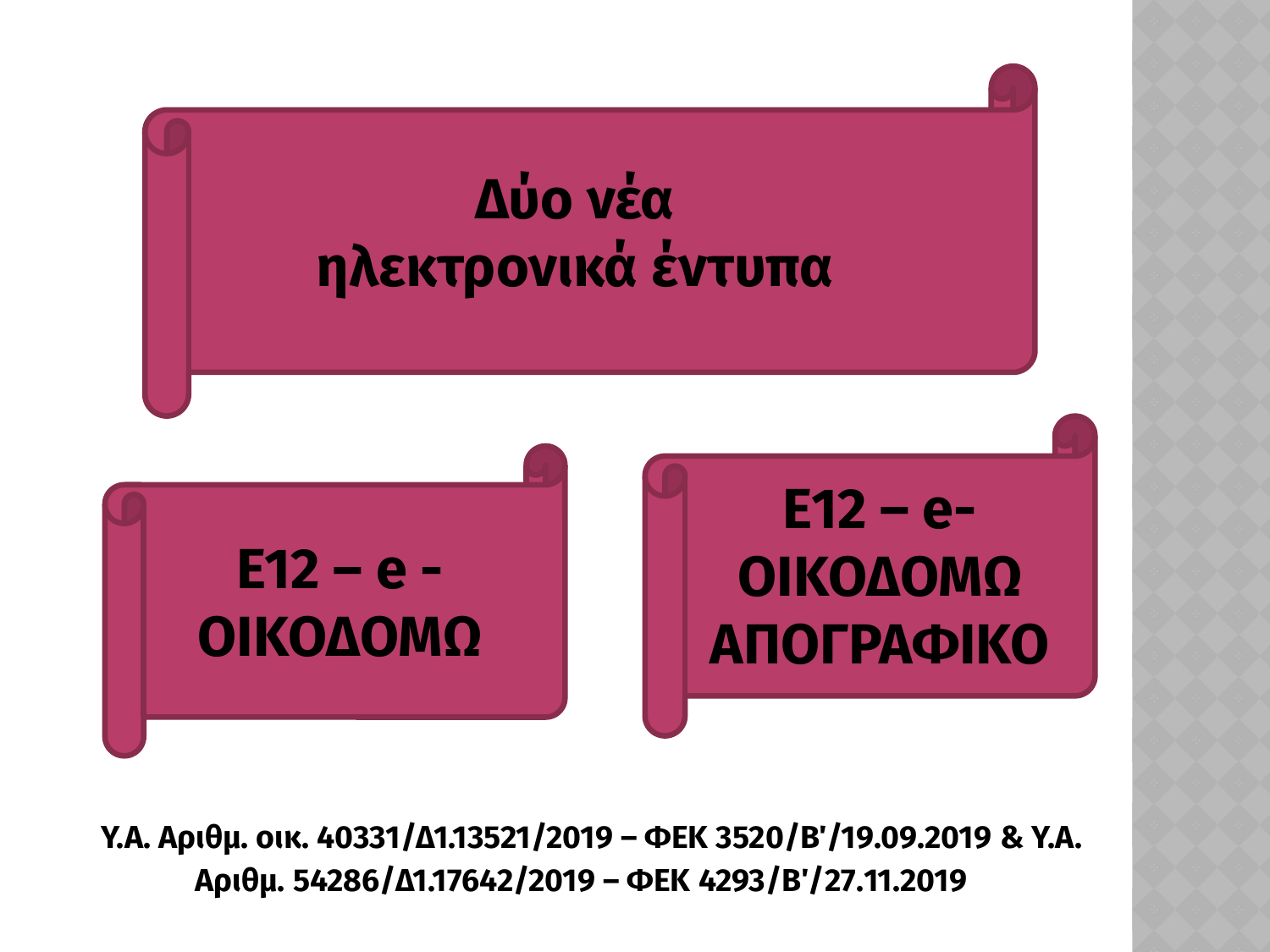

Δύο νέα
 ηλεκτρονικά έντυπα

Ε12 – e- ΟΙΚΟΔΟΜΩ
ΑΠΟΓΡΑΦΙΚΟ
Ε12 – e - ΟΙΚΟΔΟΜΩ
Τ.Σ.Ε.Α.Υ.Ε.
Τηλ: 2410623147
kepekkel@otenet.gr
 Υ.Α. Αριθμ. οικ. 40331/Δ1.13521/2019 – ΦΕΚ 3520/Β΄/19.09.2019 & Υ.Α. Αριθμ. 54286/Δ1.17642/2019 – ΦΕΚ 4293/Β΄/27.11.2019